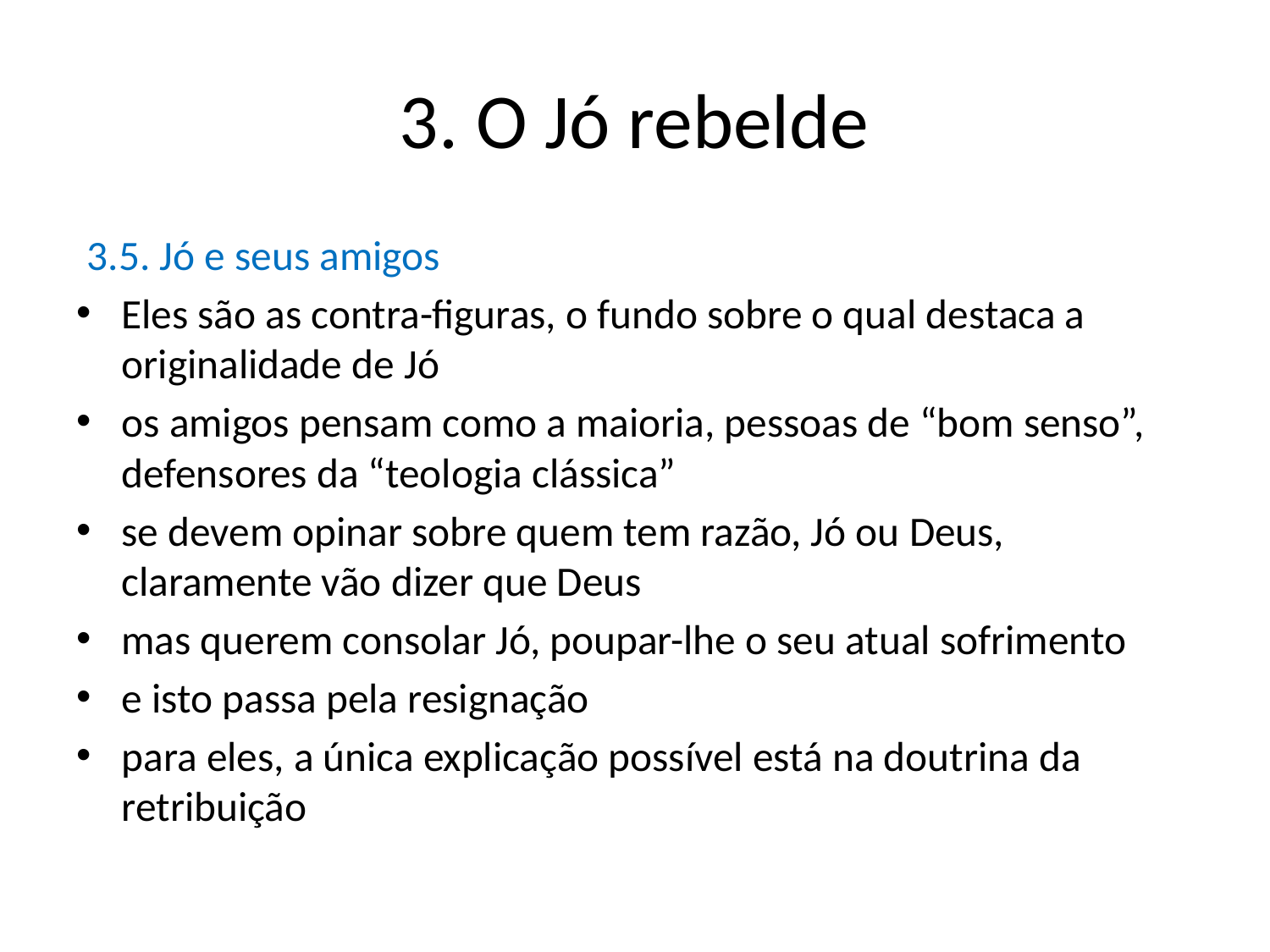

# 3. O Jó rebelde
3.5. Jó e seus amigos
Eles são as contra-figuras, o fundo sobre o qual destaca a originalidade de Jó
os amigos pensam como a maioria, pessoas de “bom senso”, defensores da “teologia clássica”
se devem opinar sobre quem tem razão, Jó ou Deus, claramente vão dizer que Deus
mas querem consolar Jó, poupar-lhe o seu atual sofrimento
e isto passa pela resignação
para eles, a única explicação possível está na doutrina da retribuição